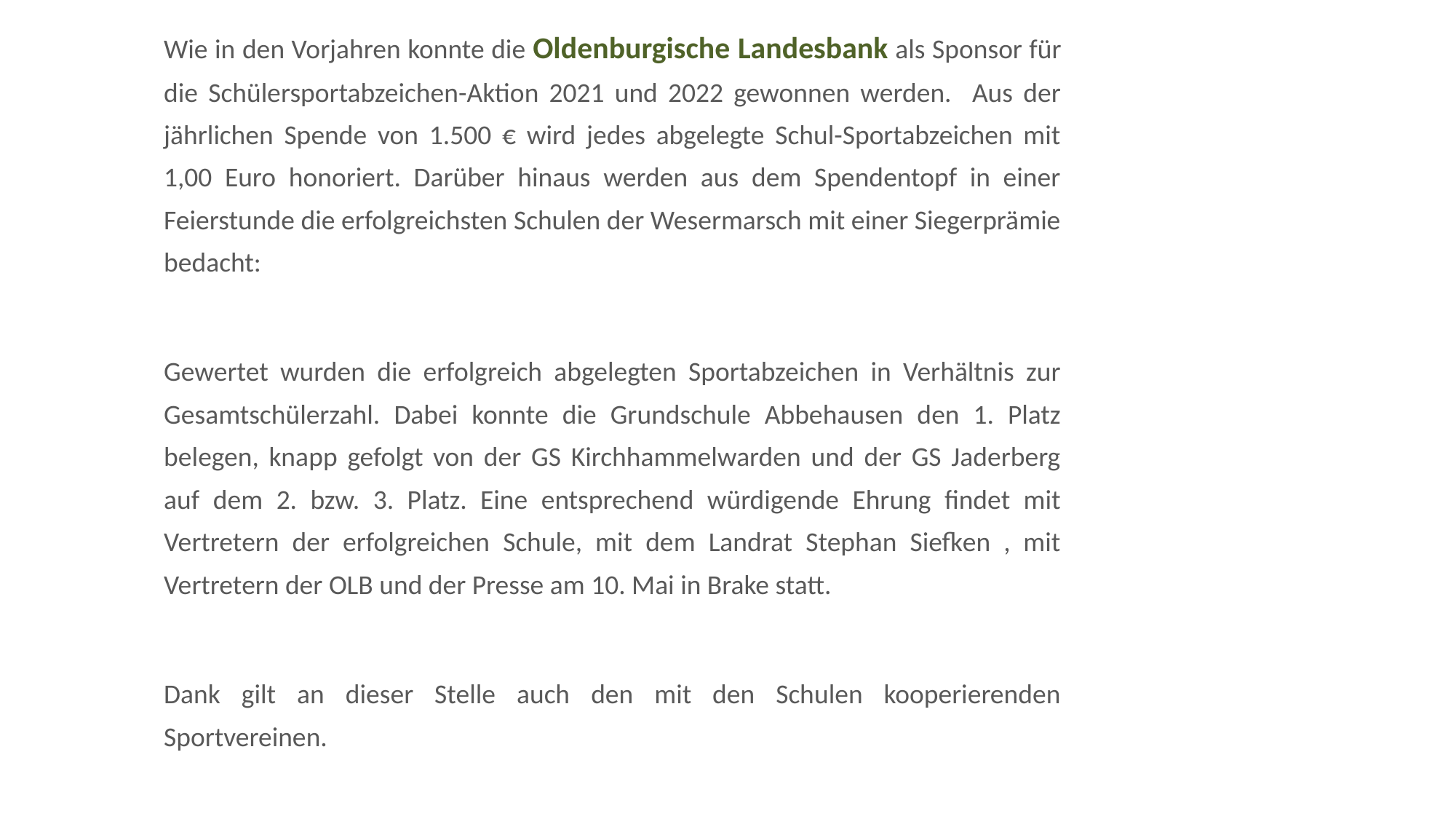

Wie in den Vorjahren konnte die Oldenburgische Landesbank als Sponsor für die Schülersportabzeichen-Aktion 2021 und 2022 gewonnen werden.  Aus der jährlichen Spende von 1.500 € wird jedes abgelegte Schul-Sportabzeichen mit 1,00 Euro honoriert. Darüber hinaus werden aus dem Spendentopf in einer Feierstunde die erfolgreichsten Schulen der Wesermarsch mit einer Siegerprämie bedacht:

Gewertet wurden die erfolgreich abgelegten Sportabzeichen in Verhältnis zur Gesamtschülerzahl. Dabei konnte die Grundschule Abbehausen den 1. Platz belegen, knapp gefolgt von der GS Kirchhammelwarden und der GS Jaderberg auf dem 2. bzw. 3. Platz. Eine entsprechend würdigende Ehrung findet mit Vertretern der erfolgreichen Schule, mit dem Landrat Stephan Siefken , mit Vertretern der OLB und der Presse am 10. Mai in Brake statt.

Dank gilt an dieser Stelle auch den mit den Schulen kooperierenden Sportvereinen.